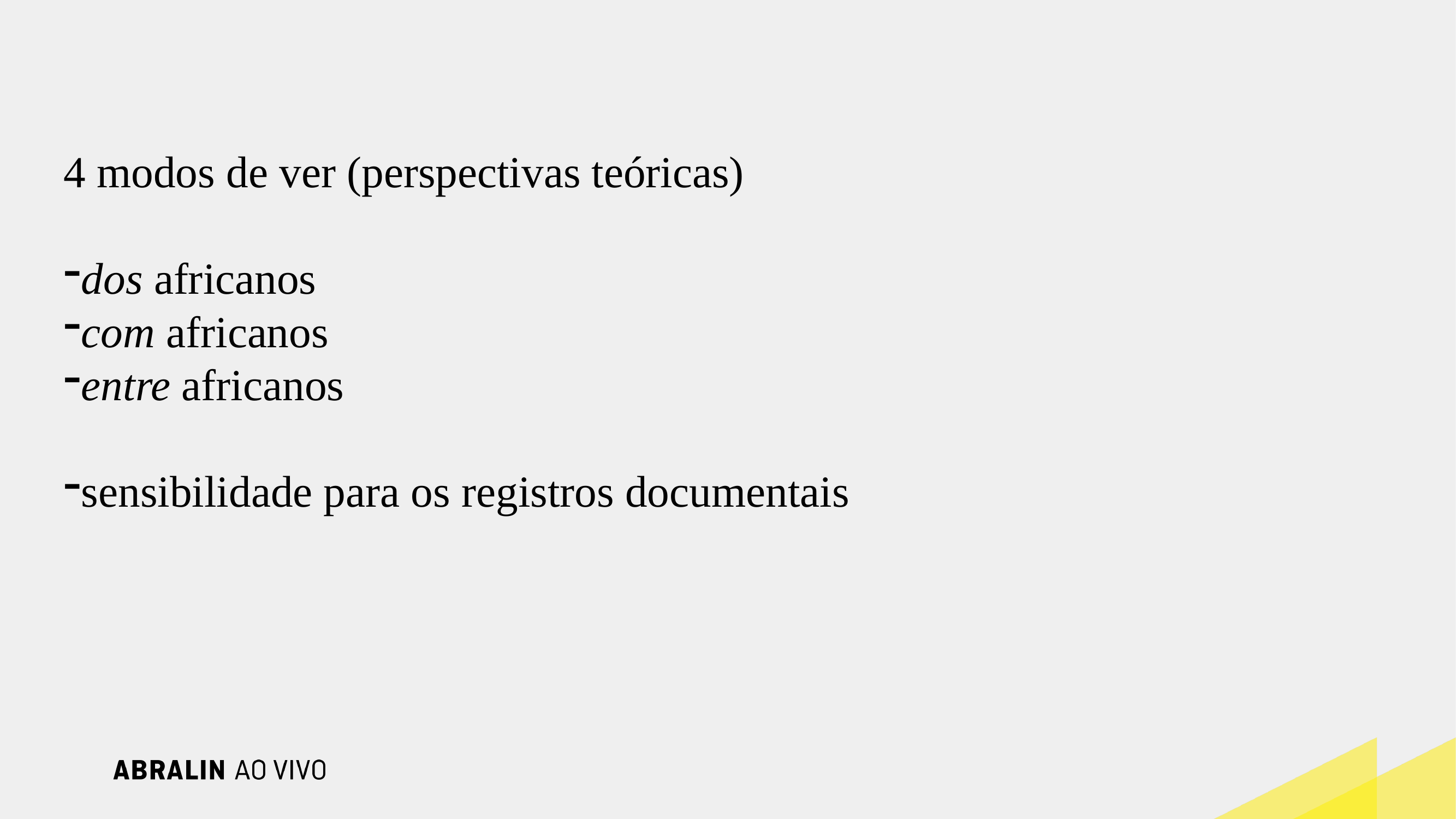

4 modos de ver (perspectivas teóricas)

dos africanos
com africanos
entre africanos

sensibilidade para os registros documentais